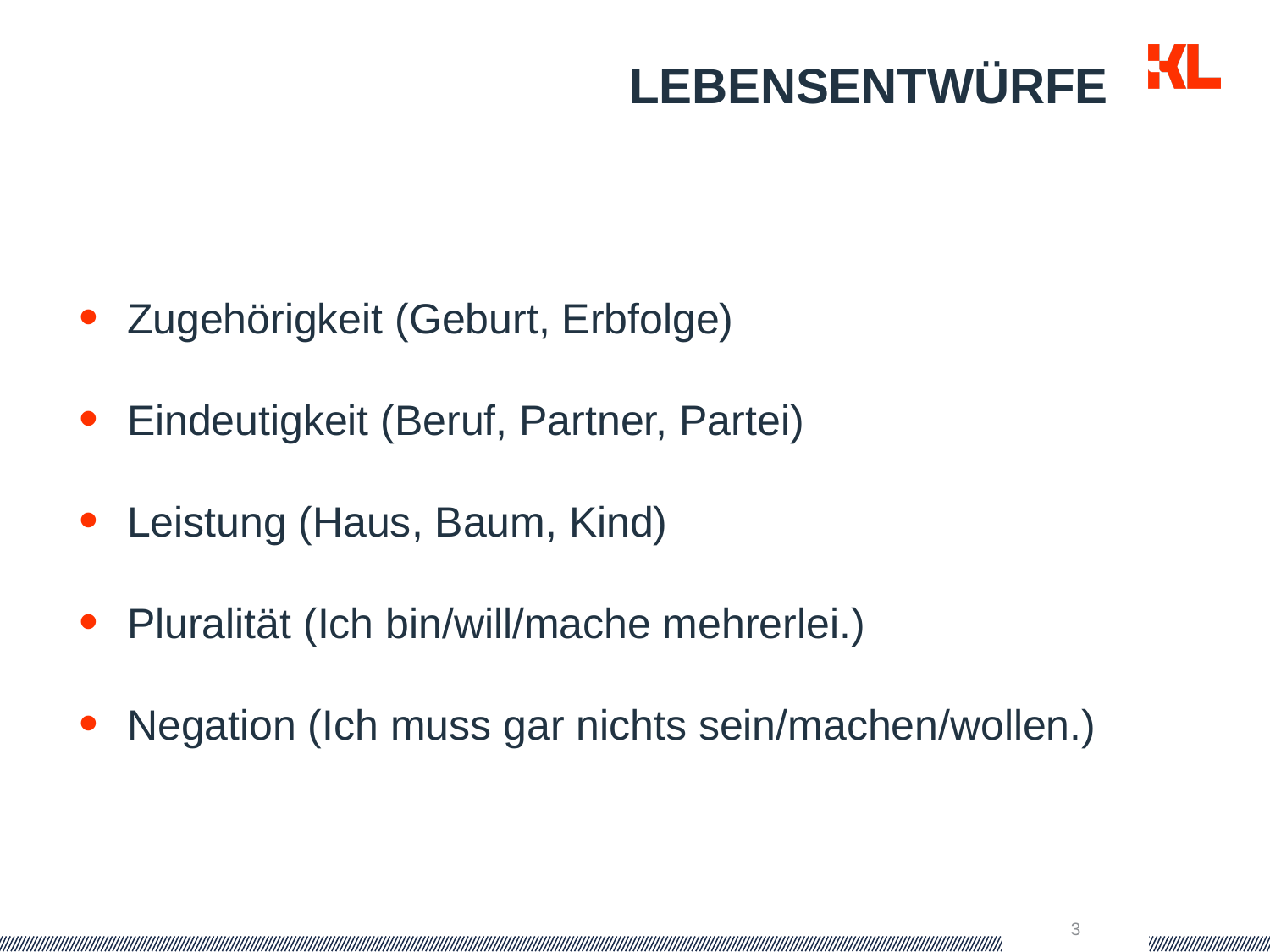

# LEBENSENTWÜRFE

Zugehörigkeit (Geburt, Erbfolge)

Eindeutigkeit (Beruf, Partner, Partei)

Leistung (Haus, Baum, Kind)

Pluralität (Ich bin/will/mache mehrerlei.)

Negation (Ich muss gar nichts sein/machen/wollen.)
3